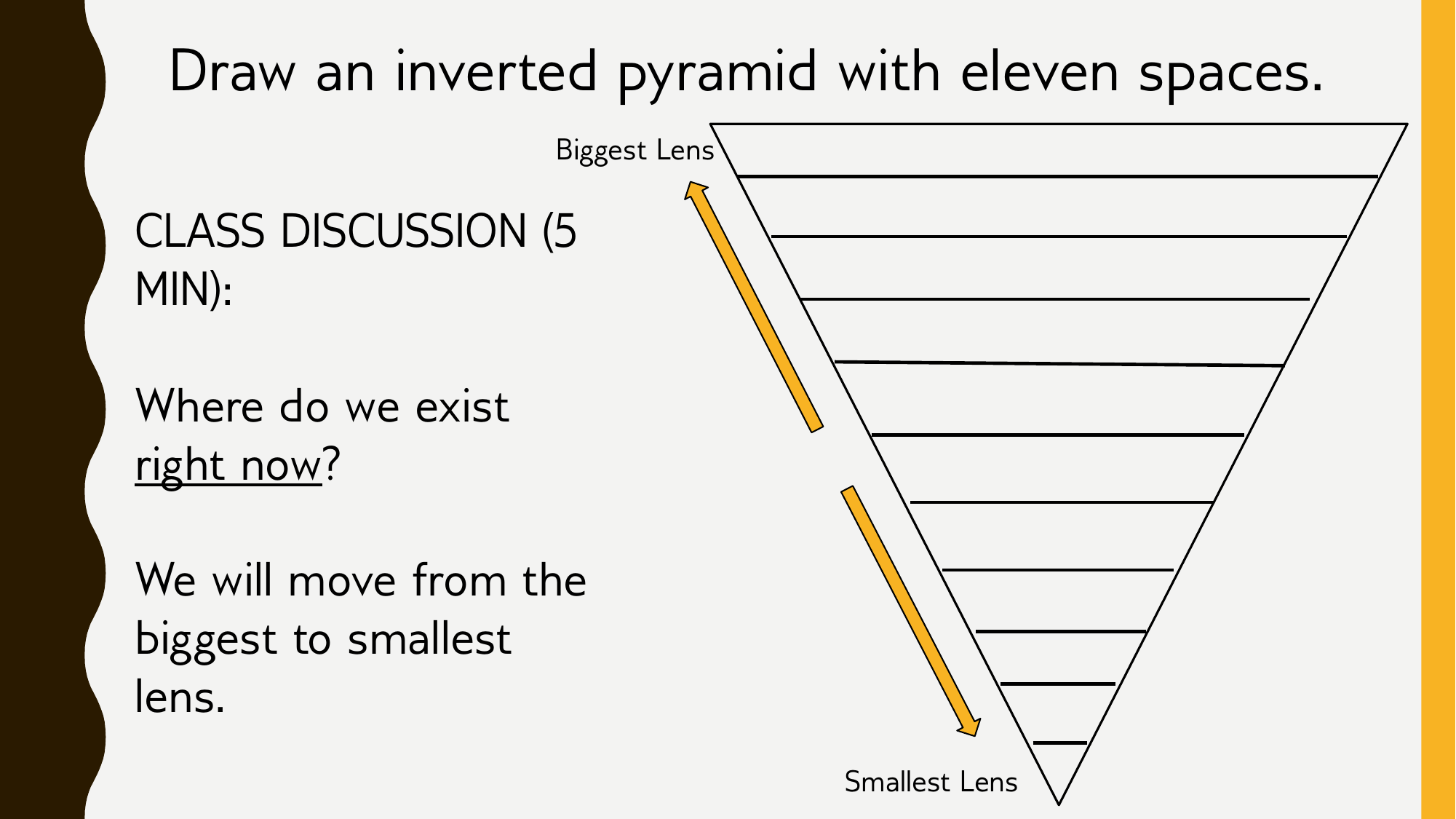

Draw an inverted pyramid with eleven spaces.
Biggest Lens

Smallest Lens
CLASS DISCUSSION (5 MIN):

Where do we exist right now?

We will move from the biggest to smallest lens.